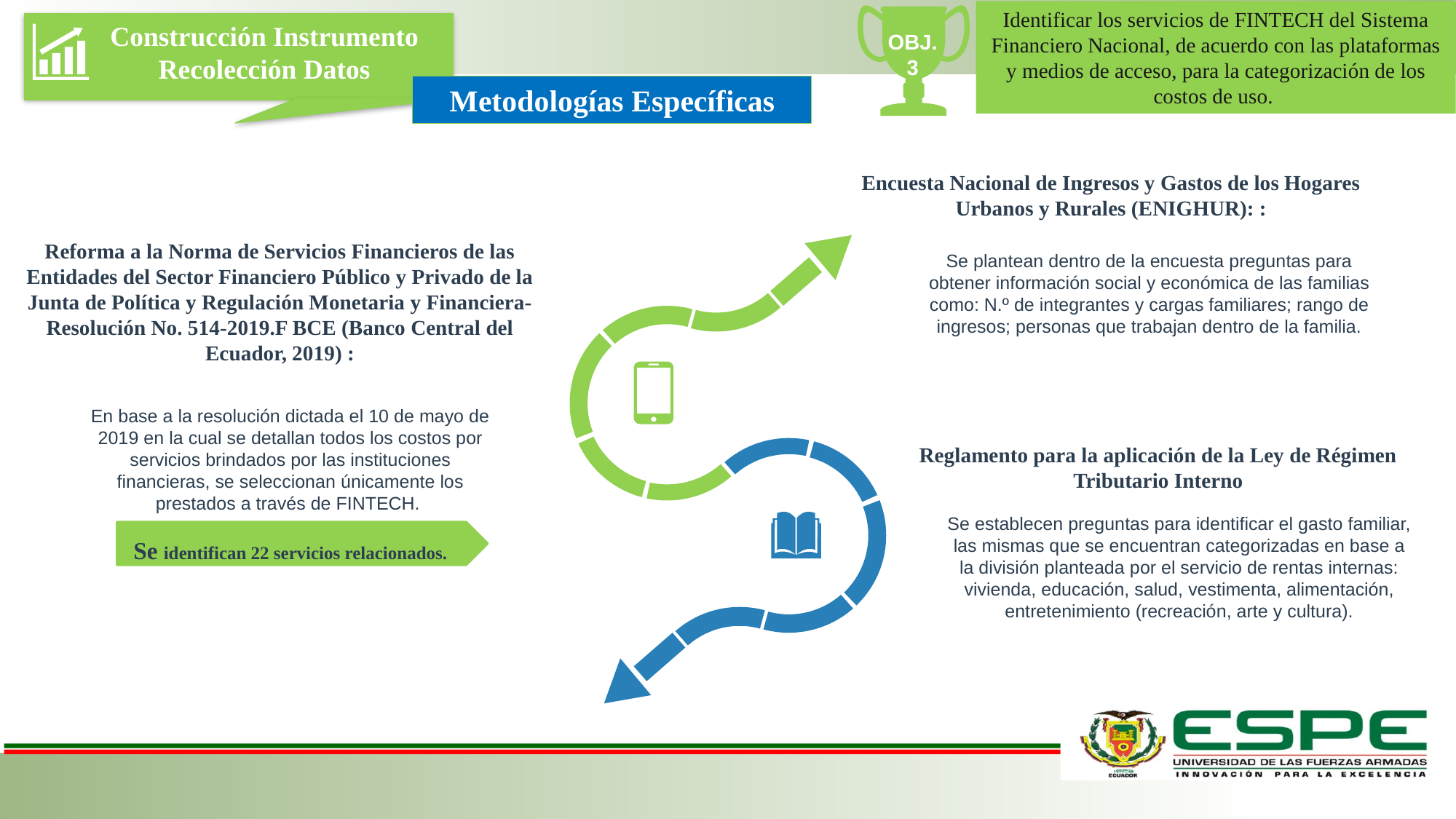

Identificar los servicios de FINTECH del Sistema Financiero Nacional, de acuerdo con las plataformas y medios de acceso, para la categorización de los costos de uso.

Construcción Instrumento Recolección Datos
OBJ.3

Metodologías Específicas

Encuesta Nacional de Ingresos y Gastos de los Hogares Urbanos y Rurales (ENIGHUR): :
Infographic Style
Reforma a la Norma de Servicios Financieros de las Entidades del Sector Financiero Público y Privado de la Junta de Política y Regulación Monetaria y Financiera- Resolución No. 514-2019.F BCE (Banco Central del Ecuador, 2019) :
Se plantean dentro de la encuesta preguntas para obtener información social y económica de las familias como: N.º de integrantes y cargas familiares; rango de ingresos; personas que trabajan dentro de la familia.

En base a la resolución dictada el 10 de mayo de 2019 en la cual se detallan todos los costos por servicios brindados por las instituciones financieras, se seleccionan únicamente los prestados a través de FINTECH.

Se identifican 22 servicios relacionados.
Reglamento para la aplicación de la Ley de Régimen Tributario Interno

Se establecen preguntas para identificar el gasto familiar, las mismas que se encuentran categorizadas en base a la división planteada por el servicio de rentas internas: vivienda, educación, salud, vestimenta, alimentación, entretenimiento (recreación, arte y cultura).